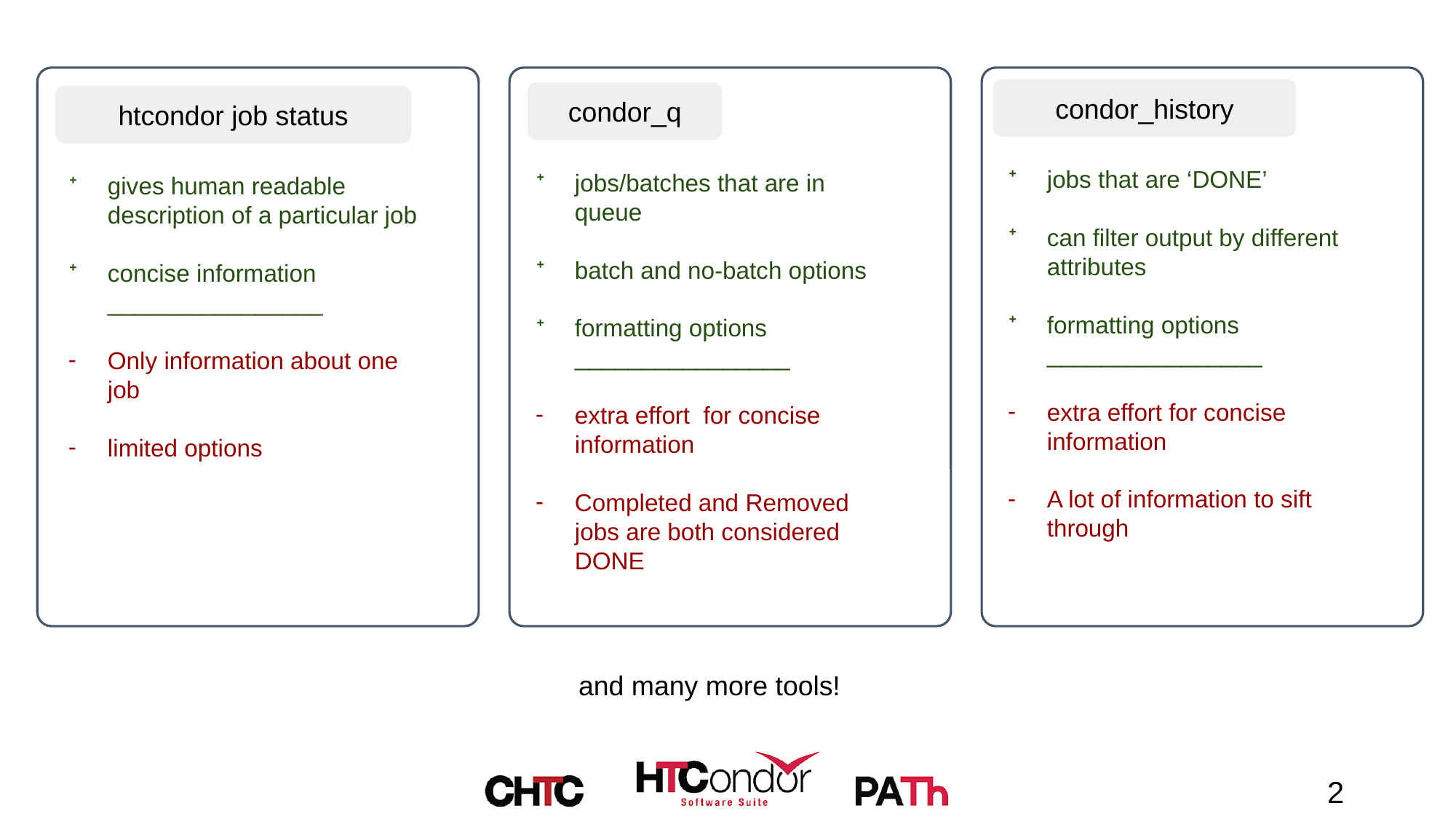

htcondor job status
gives human readable description of a particular job

concise information
________________

Only information about one job

limited options

condor_q
jobs/batches that are in queue

batch and no-batch options

formatting options
________________

extra effort  for concise information

Completed and Removed jobs are both considered DONE

condor_history
jobs that are ‘DONE’

can filter output by different attributes

formatting options
________________

extra effort for concise information

A lot of information to sift through

and many more tools!
2